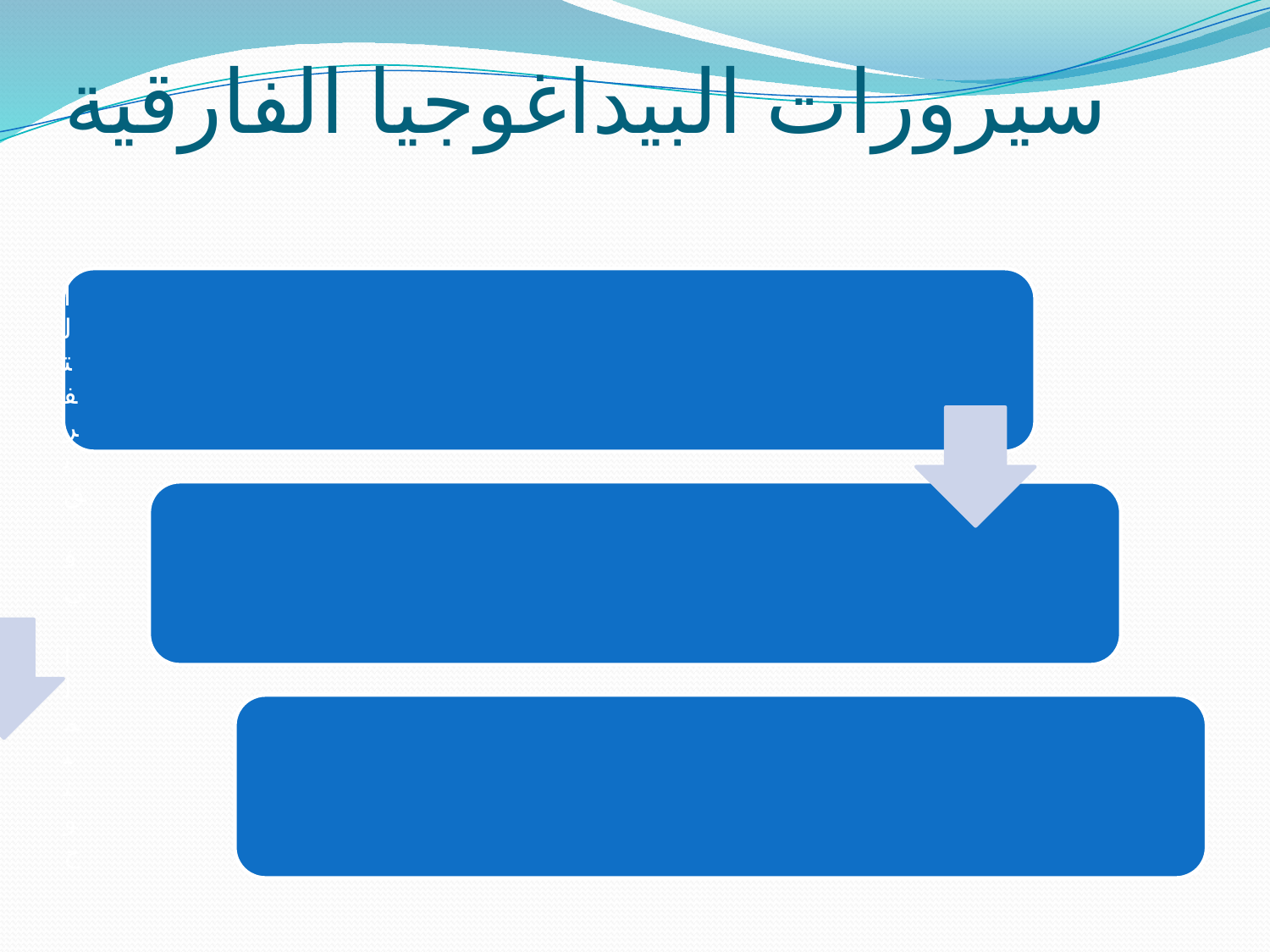

# سيرورات البيداغوجيا الفارقية
التفريق في المنتوج